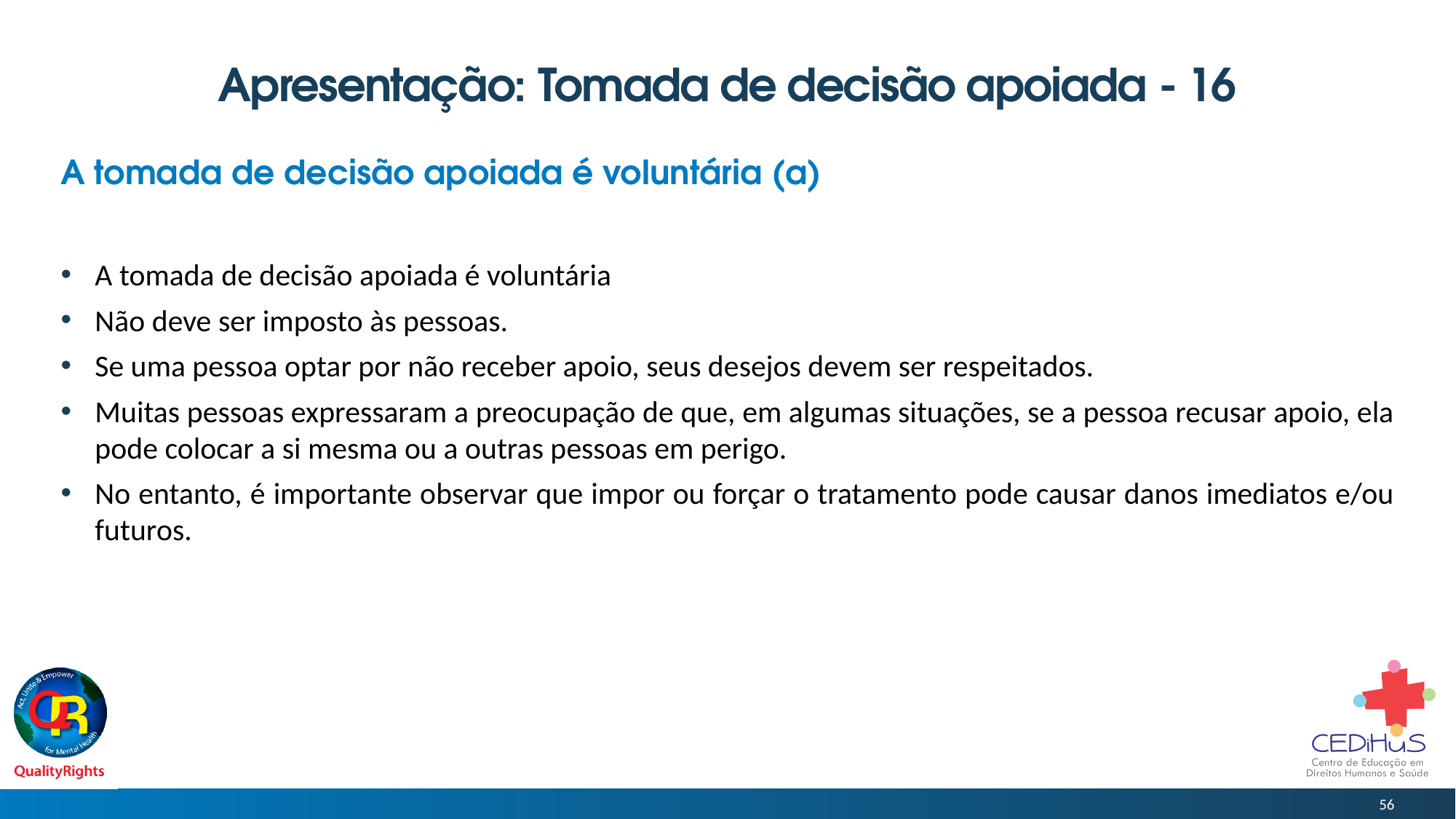

# Apresentação: Tomada de decisão apoiada - 16
A tomada de decisão apoiada é voluntária (a)
A tomada de decisão apoiada é voluntária
Não deve ser imposto às pessoas.
Se uma pessoa optar por não receber apoio, seus desejos devem ser respeitados.
Muitas pessoas expressaram a preocupação de que, em algumas situações, se a pessoa recusar apoio, ela pode colocar a si mesma ou a outras pessoas em perigo.
No entanto, é importante observar que impor ou forçar o tratamento pode causar danos imediatos e/ou futuros.

56